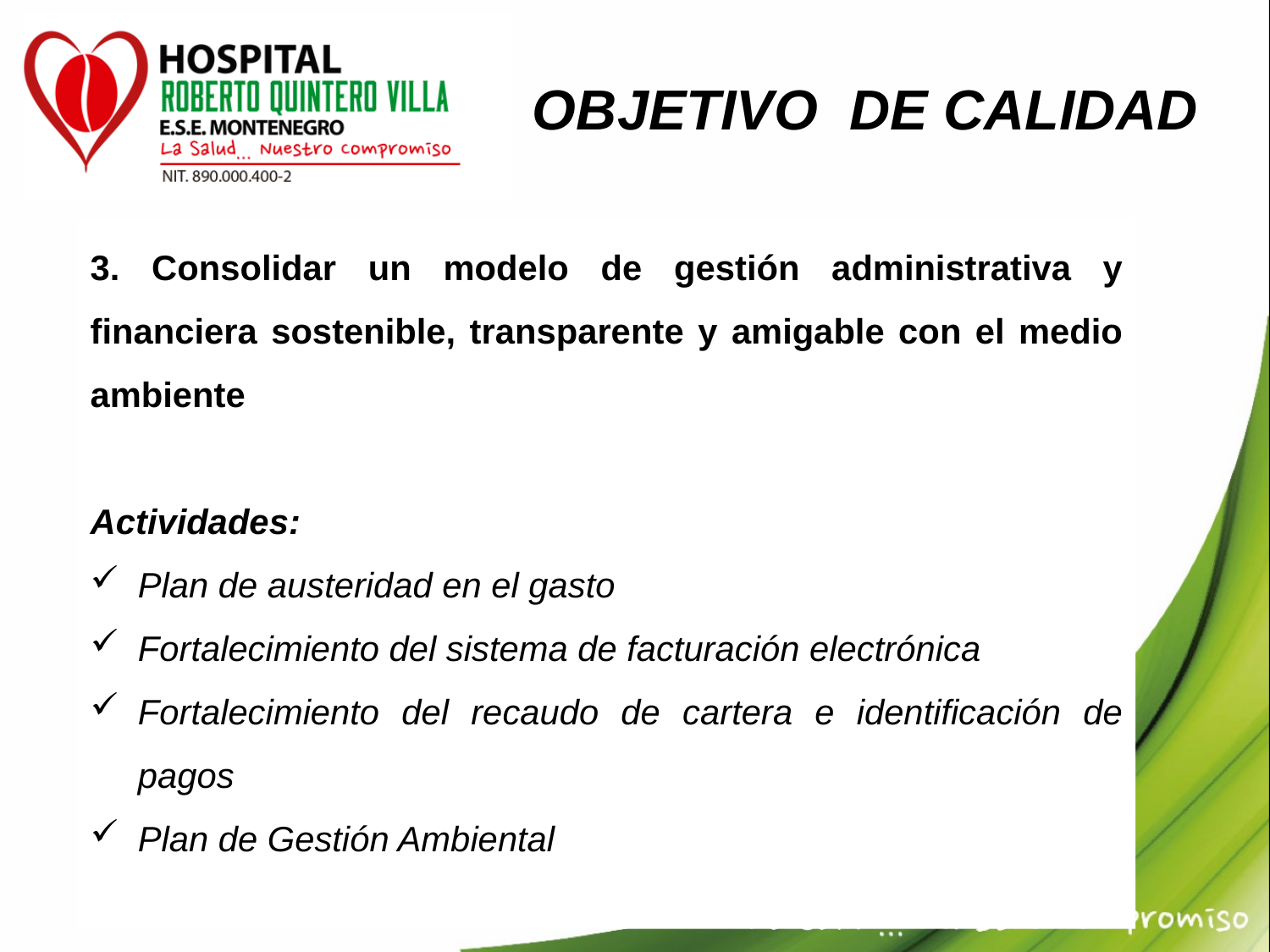

OBJETIVO  DE CALIDAD
3. Consolidar un modelo de gestión administrativa y financiera sostenible, transparente y amigable con el medio ambiente

Actividades:
Plan de austeridad en el gasto
Fortalecimiento del sistema de facturación electrónica
Fortalecimiento del recaudo de cartera e identificación de pagos
Plan de Gestión Ambiental